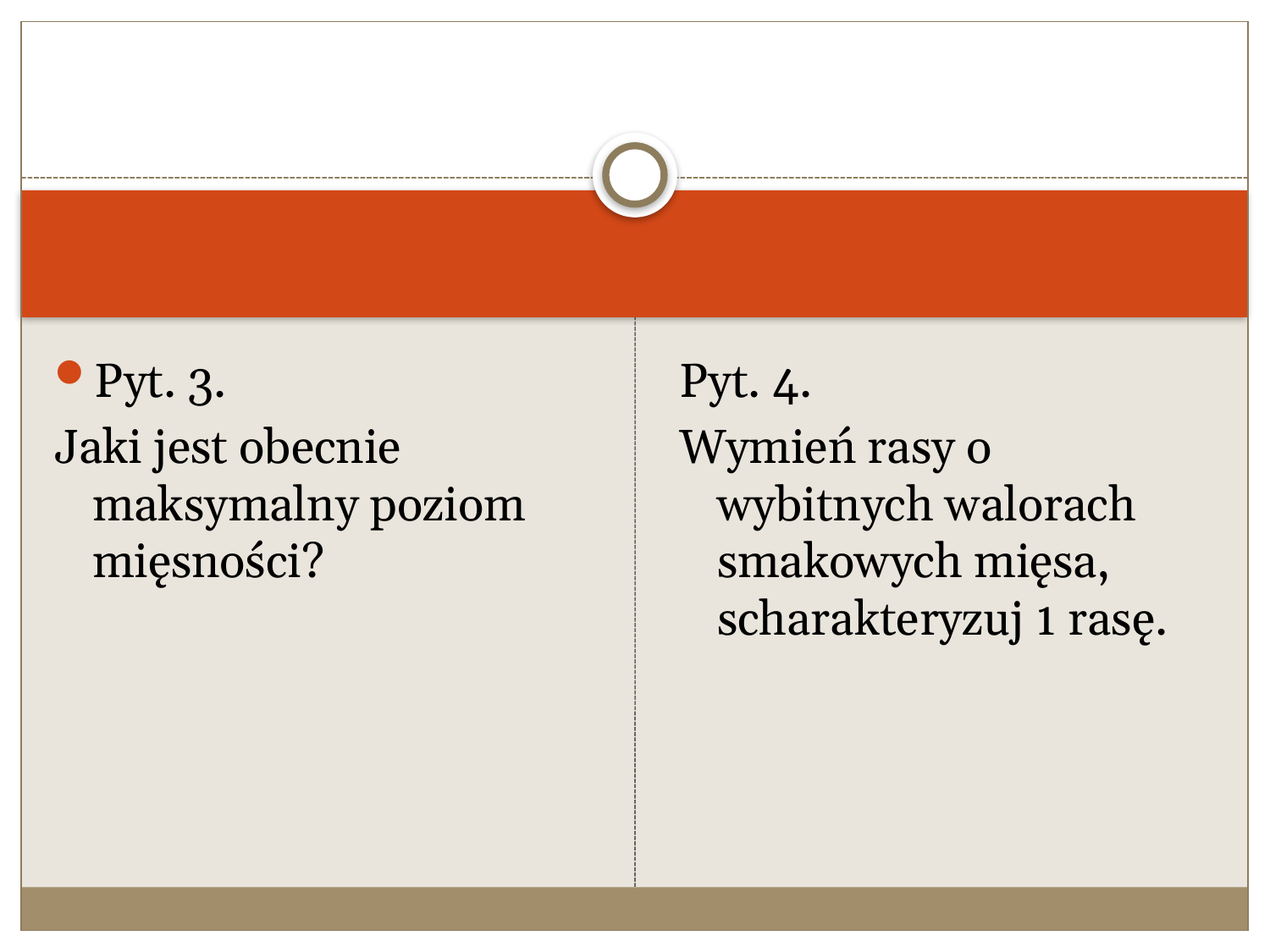

#

Pyt. 3.
Jaki jest obecnie maksymalny poziom mięsności?
Pyt. 4.
Wymień rasy o wybitnych walorach smakowych mięsa, scharakteryzuj 1 rasę.